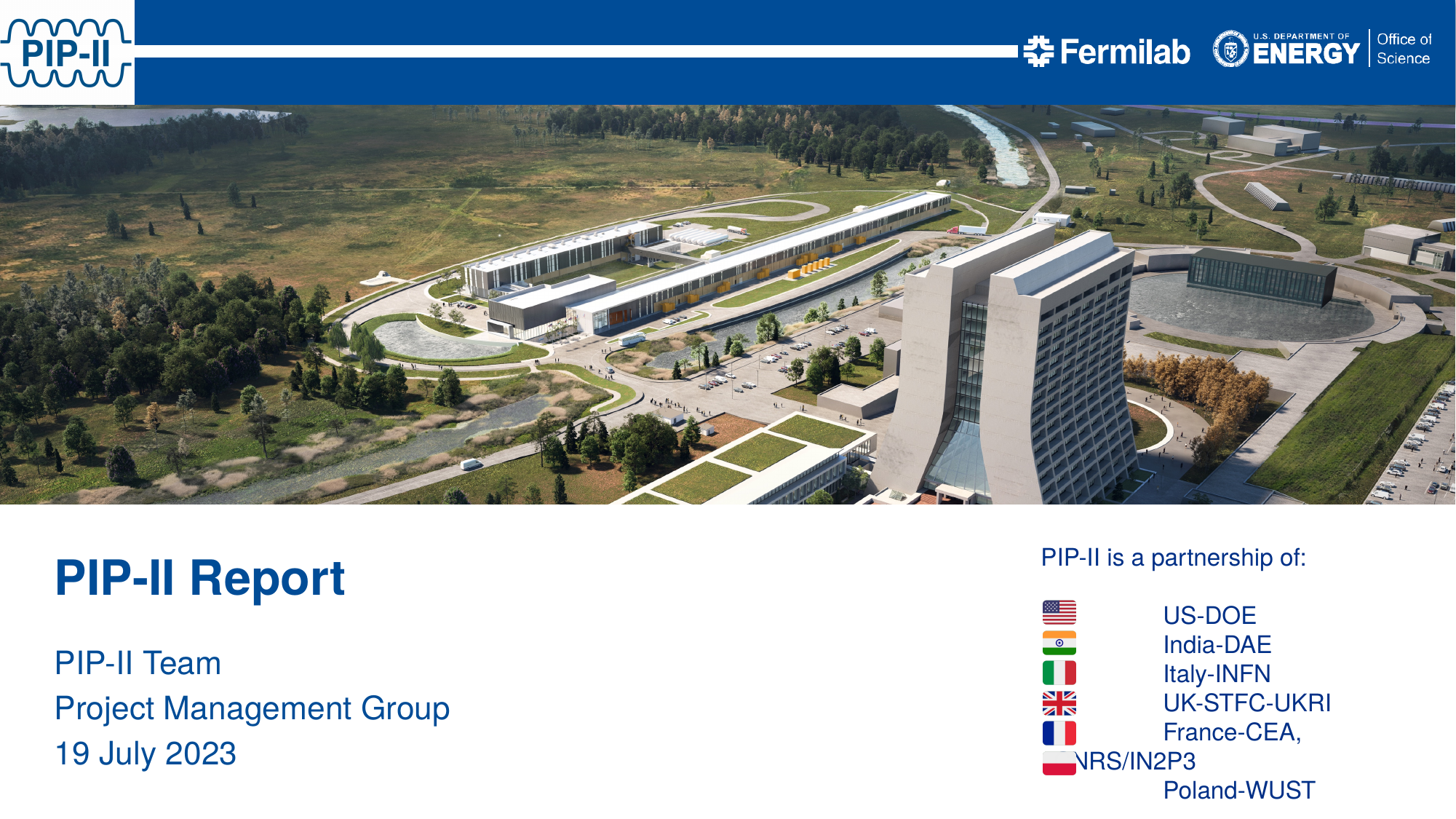

PIP-II Report
PIP-II Team
Project Management Group
19 July 2023